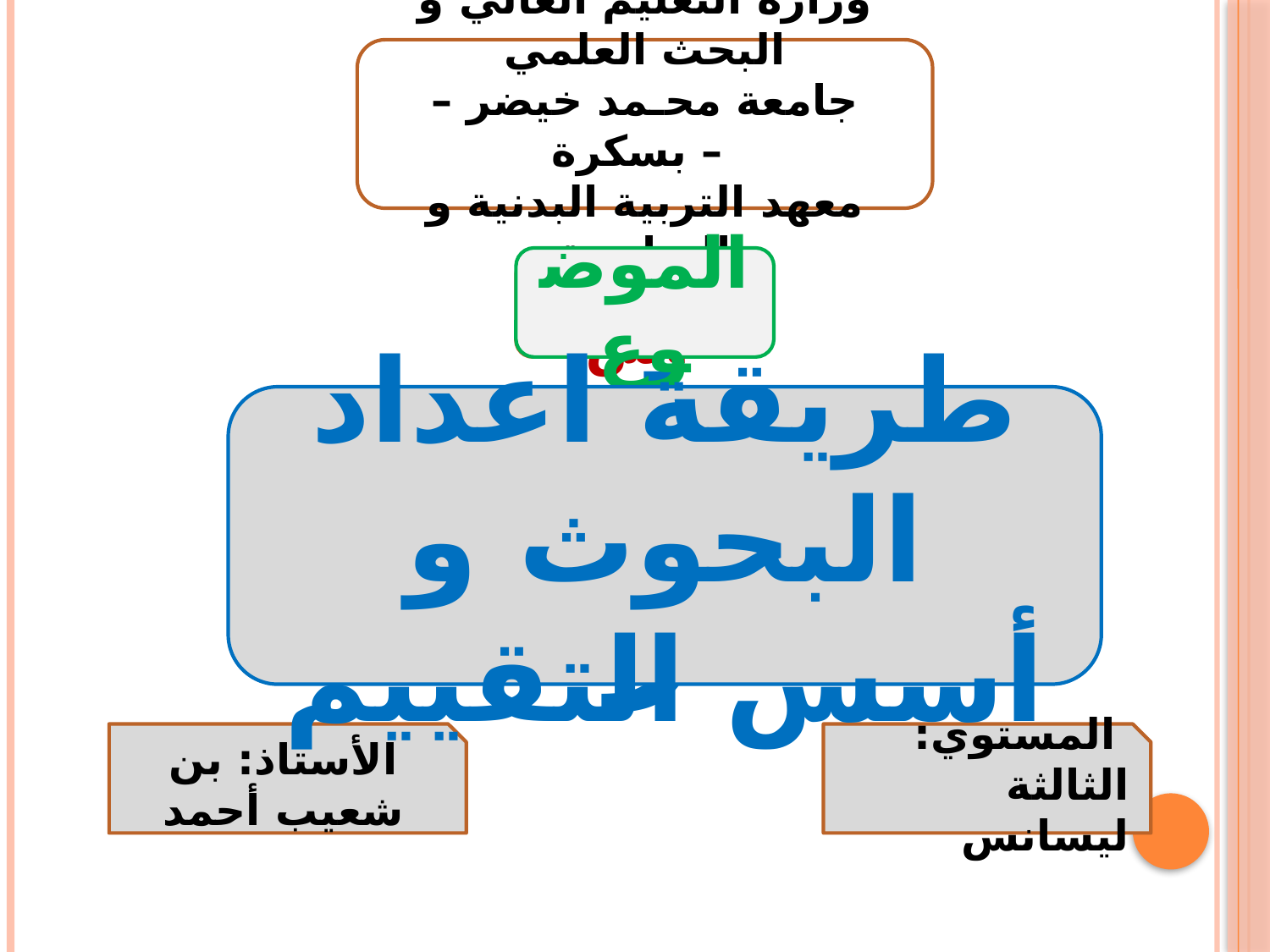

وزارة التعليم العالي و البحث العلمي
جامعة محـمد خيضر – بسكرة –
معهد التربية البدنية و الرياضية
الموضوع
مقيـــــاس
طريقة اعداد البحوث و أسس التقييم
علم الحركـة
الأستاذ: بن شعيب أحمد
 المستوي: الثالثة ليسانس